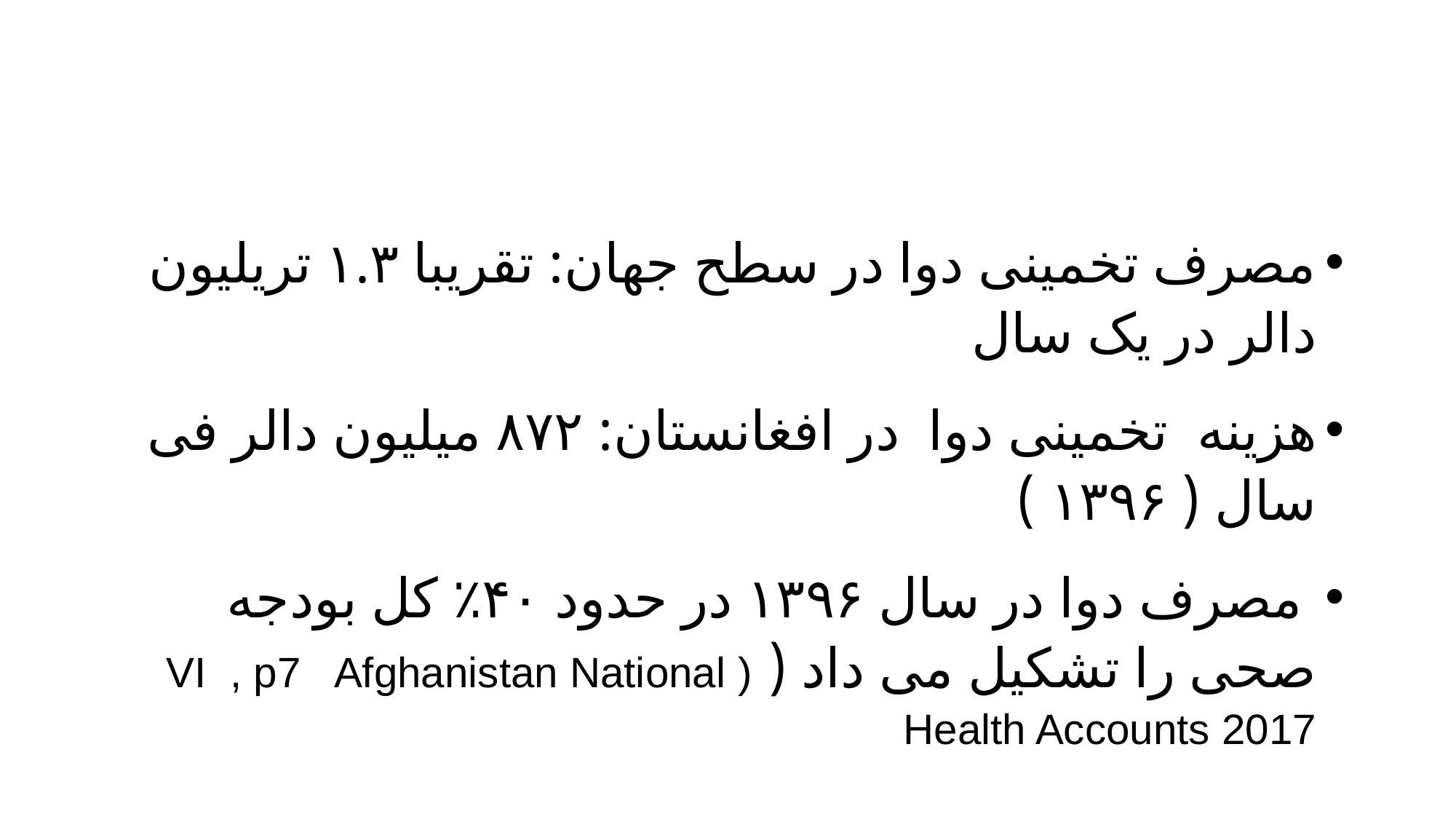

#
مصرف تخمینی دوا در سطح جهان: تقریبا ۱.۳ تریلیون دالر در یک سال
هزینه  تخمینی دوا  در افغانستان: ۸۷۲ میلیون دالر فی  سال ( ۱۳۹۶ )
 مصرف دوا در سال ۱۳۹۶ در حدود ۴۰٪ کل بودجه صحی را تشکیل می داد ( ( VI  , p7   Afghanistan National Health Accounts 2017